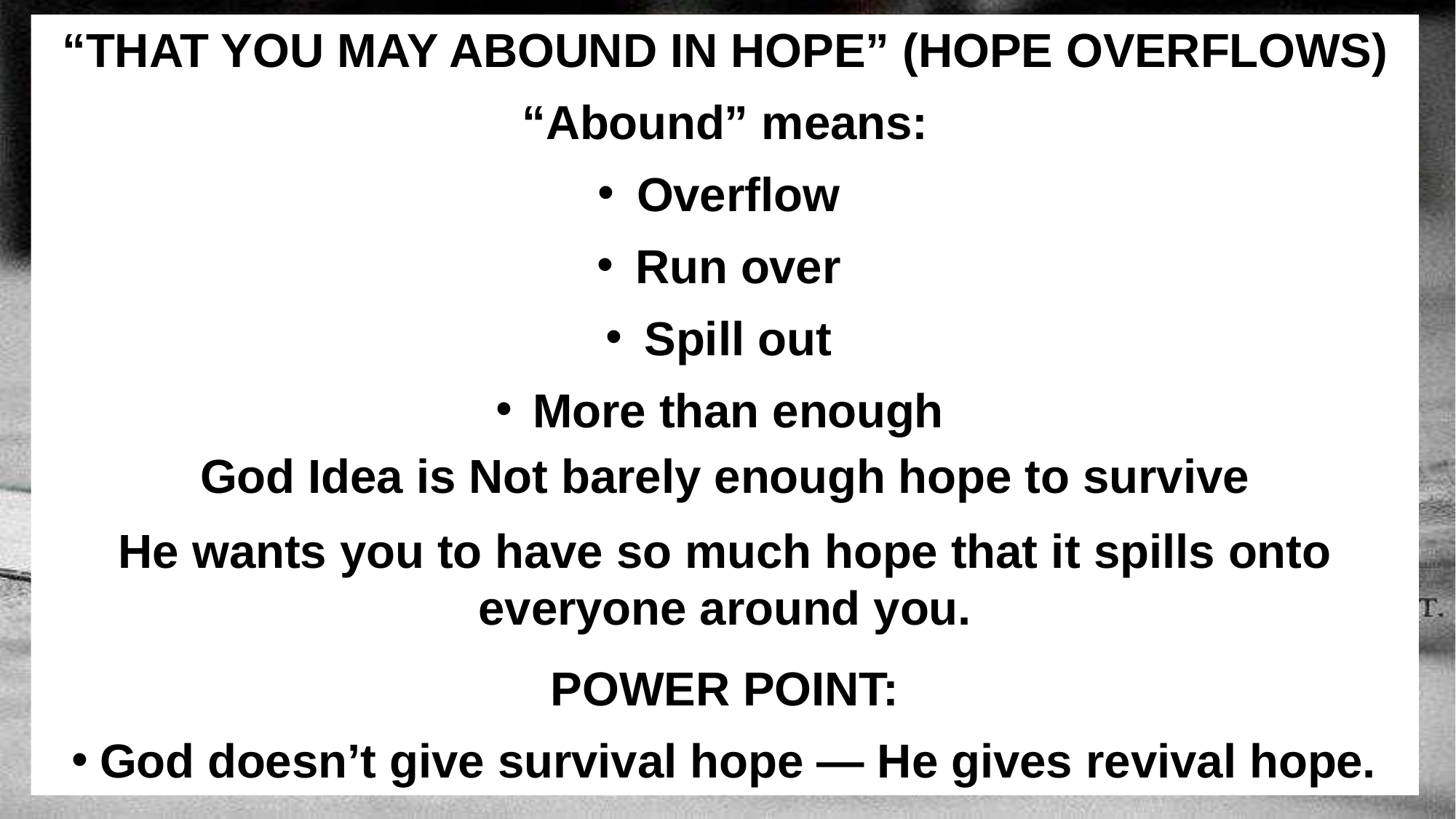

“THAT YOU MAY ABOUND IN HOPE” (HOPE OVERFLOWS)
“Abound” means:
Overflow
Run over
Spill out
More than enough
God Idea is Not barely enough hope to survive
He wants you to have so much hope that it spills onto everyone around you.
POWER POINT:
God doesn’t give survival hope — He gives revival hope.